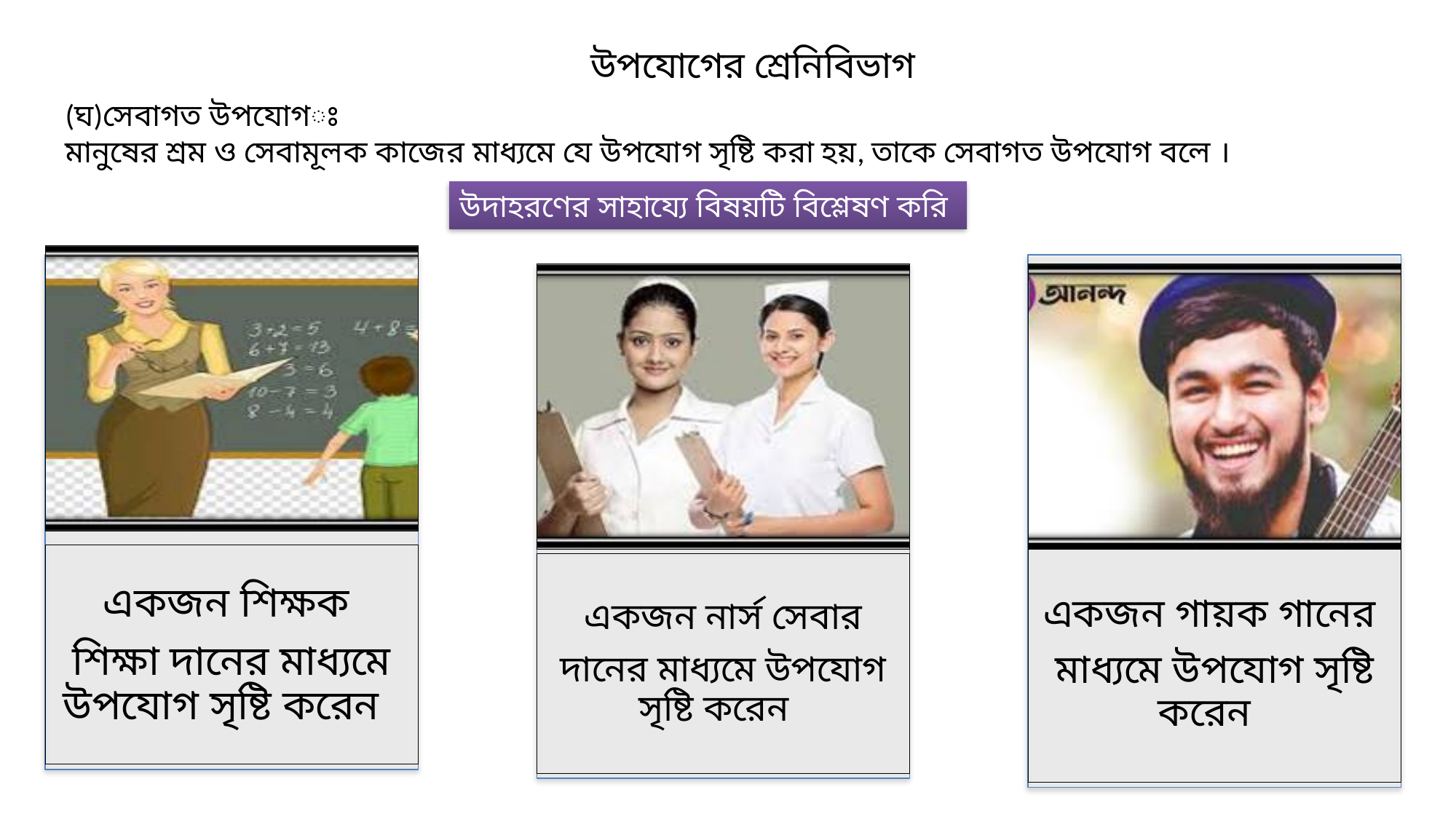

উপযোগের শ্রেনিবিভাগ
(ঘ)সেবাগত উপযোগঃ
মানুষের শ্রম ও সেবামূলক কাজের মাধ্যমে যে উপযোগ সৃষ্টি করা হয়, তাকে সেবাগত উপযোগ বলে ।
উদাহরণের সাহায্যে বিষয়টি বিশ্লেষণ করি
একজন শিক্ষক
শিক্ষা দানের মাধ্যমে উপযোগ সৃষ্টি করেন
একজন গায়ক গানের
মাধ্যমে উপযোগ সৃষ্টি করেন
একজন নার্স সেবার
দানের মাধ্যমে উপযোগ সৃষ্টি করেন